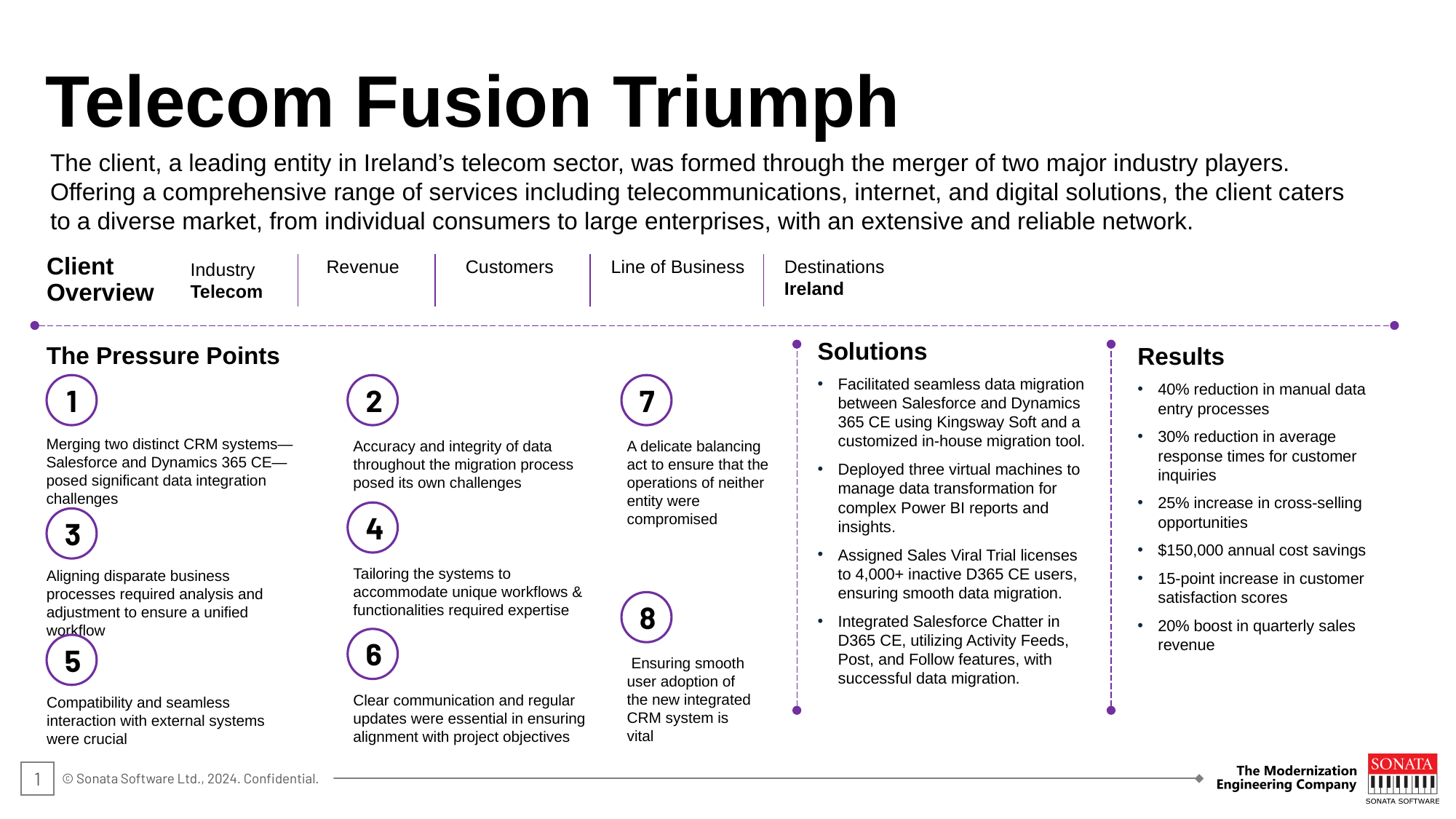

Telecom Fusion Triumph​
The client, a leading entity in Ireland’s telecom sector, was formed through the merger of two major industry players. Offering a comprehensive range of services including telecommunications, internet, and digital solutions, the client caters to a diverse market, from individual consumers to large enterprises, with an extensive and reliable network.​
Client
Overview
Revenue

Customers

Line of Business

Destinations
Ireland
Industry
Telecom
The Pressure Points
Solutions
Facilitated seamless data migration between Salesforce and Dynamics 365 CE using Kingsway Soft and a customized in-house migration tool.​
Deployed three virtual machines to manage data transformation for complex Power BI reports and insights.​
Assigned Sales Viral Trial licenses to 4,000+ inactive D365 CE users, ensuring smooth data migration.​
Integrated Salesforce Chatter in D365 CE, utilizing Activity Feeds, Post, and Follow features, with successful data migration.​
Results
40% reduction in manual data entry processes​
30% reduction in average response times for customer inquiries​
25% increase in cross-selling opportunities​
$150,000 annual cost savings​
15-point increase in customer satisfaction scores​
20% boost in quarterly sales revenue​
1
2
7
Merging two distinct CRM systems— Salesforce and Dynamics 365 CE—posed significant data integration challenges​
Accuracy and integrity of data throughout the migration process posed its own challenges ​
A delicate balancing act to ensure that the operations of neither entity were compromised​
4
3
Tailoring the systems to accommodate unique workflows & functionalities required expertise​
Aligning disparate business processes required analysis and adjustment to ensure a unified workflow​
8
6
5
 Ensuring smooth user adoption of the new integrated CRM system is vital​
Clear communication and regular updates were essential in ensuring alignment with project objectives​
Compatibility and seamless interaction with external systems were crucial ​